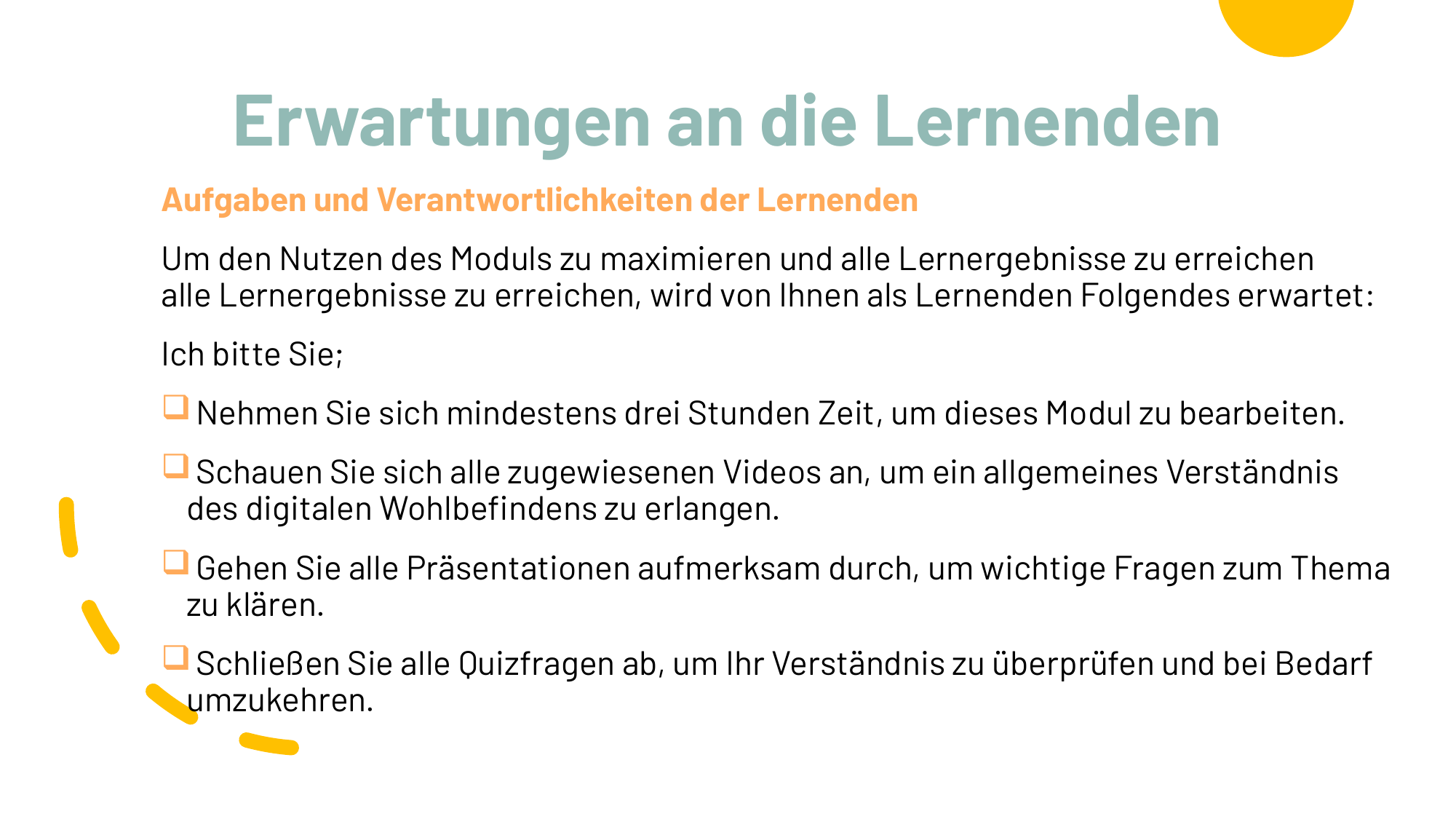

# Erwartungen an die Lernenden
Aufgaben und Verantwortlichkeiten der Lernenden
Um den Nutzen des Moduls zu maximieren und alle Lernergebnisse zu erreichen
alle Lernergebnisse zu erreichen, wird von Ihnen als Lernenden Folgendes erwartet:
Ich bitte Sie;
 Nehmen Sie sich mindestens drei Stunden Zeit, um dieses Modul zu bearbeiten.
 Schauen Sie sich alle zugewiesenen Videos an, um ein allgemeines Verständnis des digitalen Wohlbefindens zu erlangen.
 Gehen Sie alle Präsentationen aufmerksam durch, um wichtige Fragen zum Thema zu klären.
 Schließen Sie alle Quizfragen ab, um Ihr Verständnis zu überprüfen und bei Bedarf umzukehren.